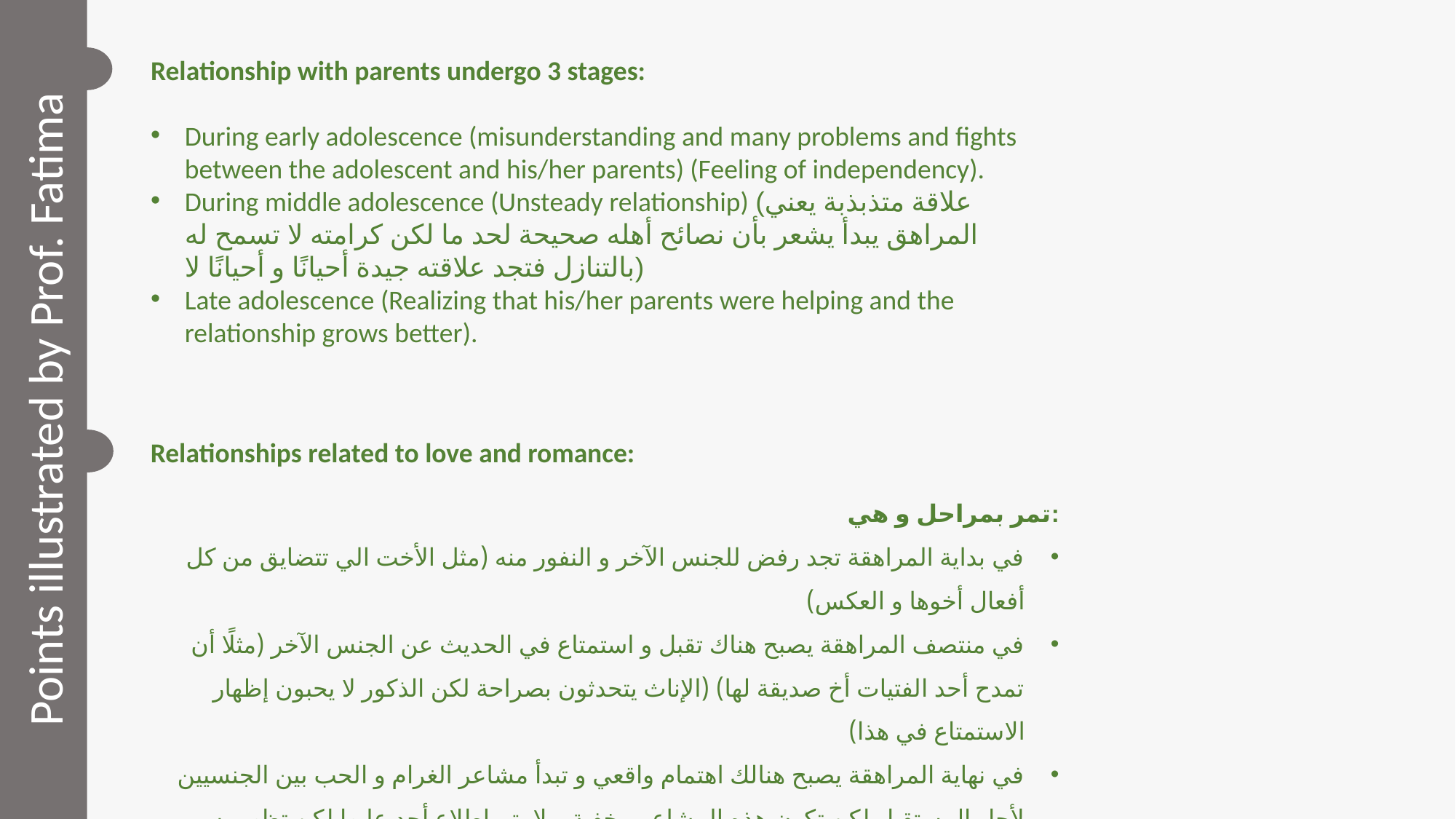

Points illustrated by Prof. Fatima

Relationship with parents undergo 3 stages:

During early adolescence (misunderstanding and many problems and fights between the adolescent and his/her parents) (Feeling of independency).
During middle adolescence (Unsteady relationship) (علاقة متذبذبة يعني المراهق يبدأ يشعر بأن نصائح أهله صحيحة لحد ما لكن كرامته لا تسمح له بالتنازل فتجد علاقته جيدة أحيانًا و أحيانًا لا)
Late adolescence (Realizing that his/her parents were helping and the relationship grows better).

Relationships related to love and romance:
تمر بمراحل و هي:
في بداية المراهقة تجد رفض للجنس الآخر و النفور منه (مثل الأخت الي تتضايق من كل أفعال أخوها و العكس)
في منتصف المراهقة يصبح هناك تقبل و استمتاع في الحديث عن الجنس الآخر (مثلًا أن تمدح أحد الفتيات أخ صديقة لها) (الإناث يتحدثون بصراحة لكن الذكور لا يحبون إظهار الاستمتاع في هذا)
في نهاية المراهقة يصبح هنالك اهتمام واقعي و تبدأ مشاعر الغرام و الحب بين الجنسيين لأجل المستقبل لكن تكون هذه المشاعر مخفية و لا يتم اطلاع أحد عليها لكن تظهر بسبب تصرفات الاهتمام (مشاعر أكثر نضج).